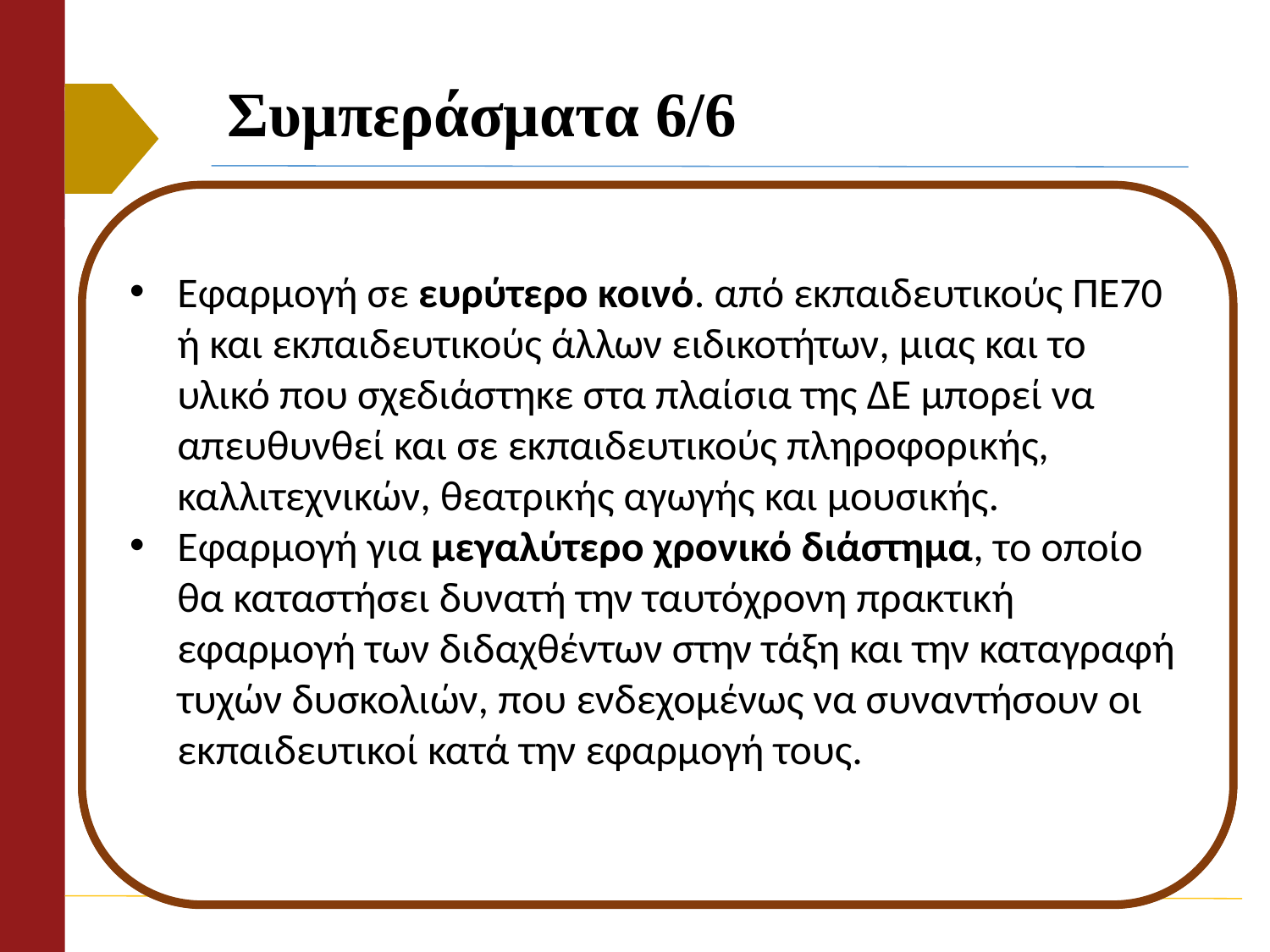

# Συμπεράσματα 6/6
Εφαρμογή σε ευρύτερο κοινό. από εκπαιδευτικούς ΠΕ70 ή και εκπαιδευτικούς άλλων ειδικοτήτων, μιας και το υλικό που σχεδιάστηκε στα πλαίσια της ΔΕ μπορεί να απευθυνθεί και σε εκπαιδευτικούς πληροφορικής, καλλιτεχνικών, θεατρικής αγωγής και μουσικής.
Εφαρμογή για μεγαλύτερο χρονικό διάστημα, το οποίο θα καταστήσει δυνατή την ταυτόχρονη πρακτική εφαρμογή των διδαχθέντων στην τάξη και την καταγραφή τυχών δυσκολιών, που ενδεχομένως να συναντήσουν οι εκπαιδευτικοί κατά την εφαρμογή τους.

Η επιτυχής διενέργεια της εν λόγω εξ αποστάσεως επιμόρφωσης, μας προδιαθέτει θετικά για το ενδεχόμενο μελλοντικής διενέργειας εξ αποστάσεως επιμορφώσεων σε εκπαιδευτικούς  ΠΕ, καθώς και για την επιμόρφωση περισσότερων εκπαιδευτικών ΠΕ πάνω στην Ε.Π.. Υπόθεση, η οποία θα μπορούσε να μελετηθεί μέσα από την εξ αποστάσεως επιμόρφωση πάνω στην Ε.Π. ευρύτερου κοινού και την εν συνεχεία ερευνητική εξέταση της πρακτικής εφαρμογής της.
Ο μικρός αριθμός των συμμετεχόντων, ο οποίος καθιστά αδύνατη τη γενίκευση των αποτελεσμάτων στον ευρύτερο πληθυσμό των εκπαιδευτικών ΠΕ.
Οι εργασίες συντήρησης του Hp reveal, οι οποίες διήρκησαν τις τελευταίες δύο εβδομάδες της επιμόρφωσης, είχαν ως αποτέλεσμα, οι επιμορφούμενοι να μην έχουν τη δυνατότητα να κάνουν και να υποβάλουν τις εργασίες τους, έτσι πολλά από τα ερωτηματολόγια την 9ης διδακτικής ενότητας δεν απαντήθηκαν (missing) και όσα απαντήθηκαν ήταν χωρίς οι επιμορφούμενοι που απάντησαν να έχουν ολοκληρωμένη εικόνα της διδακτικής ενότητας, μιας και δεν ασχολήθηκαν με τη δραστηριότητά της.
Περιορισμοί έρευνας
Πρακτική εφαρμογή ευρημάτων
Προτάσεις για μελλοντική έρευνα